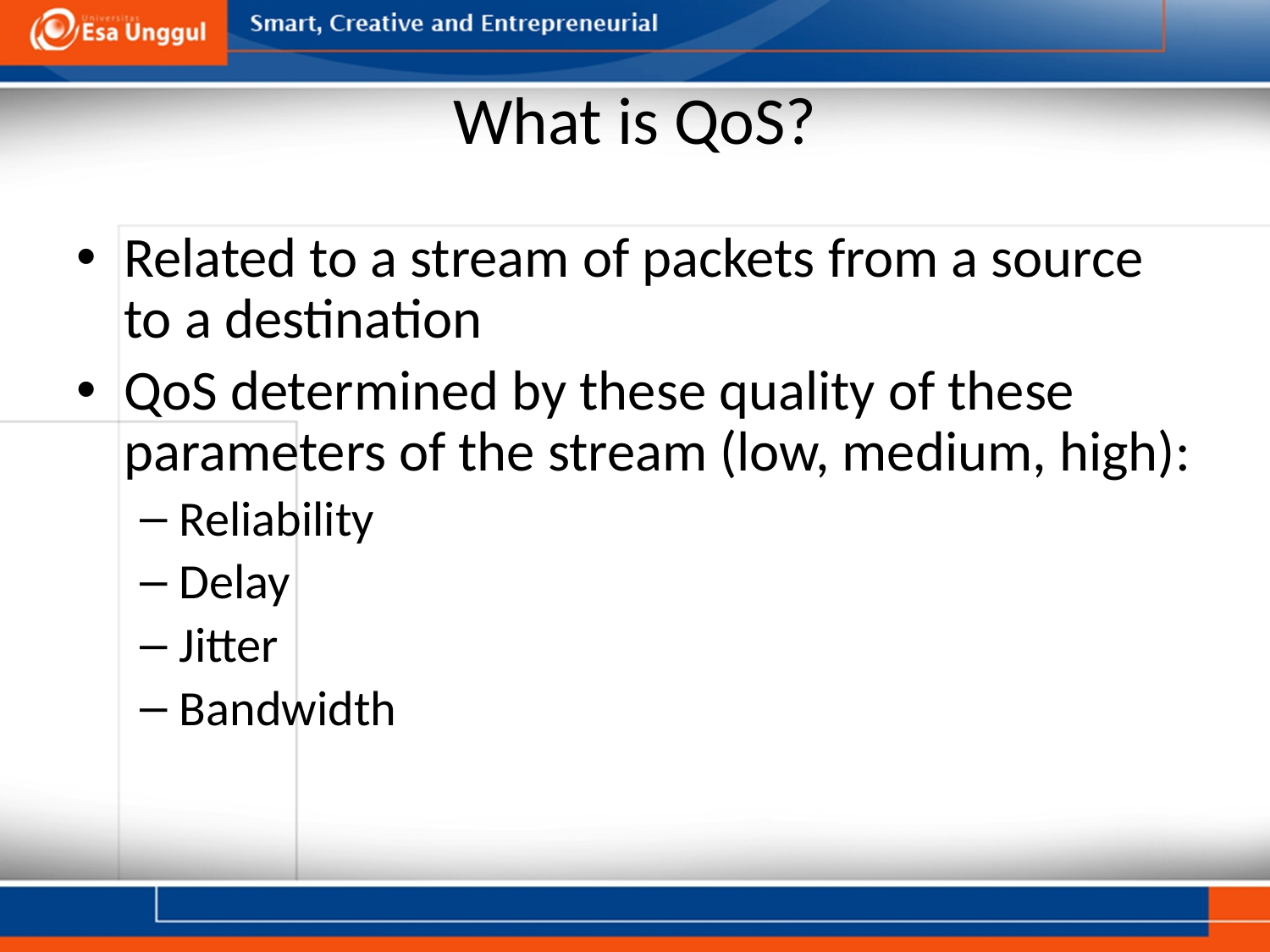

# What is QoS?
Related to a stream of packets from a source to a destination
QoS determined by these quality of these parameters of the stream (low, medium, high):
Reliability
Delay
Jitter
Bandwidth